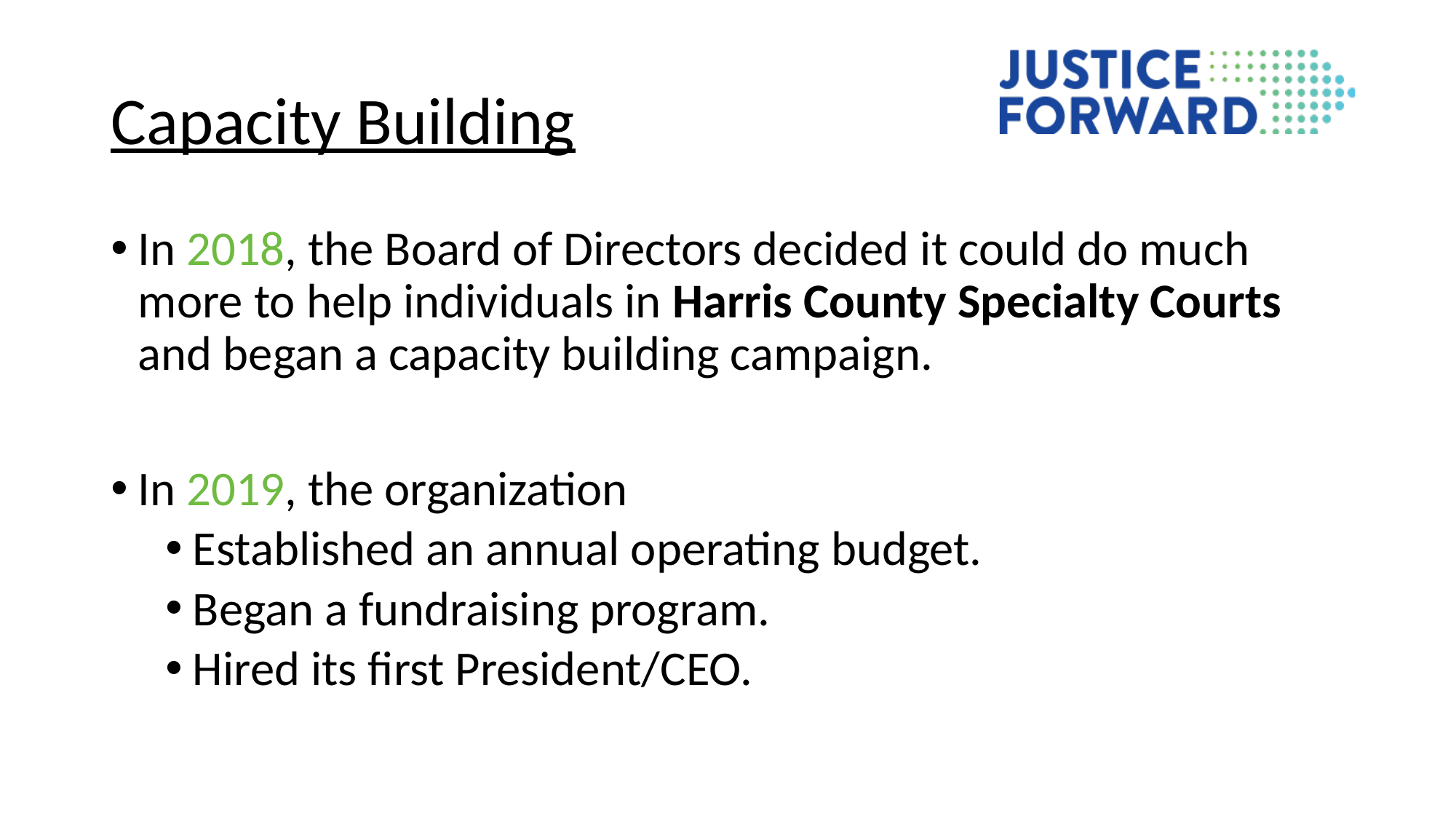

# Capacity Building
In 2018, the Board of Directors decided it could do much more to help individuals in Harris County Specialty Courts and began a capacity building campaign.

In 2019, the organization
Established an annual operating budget.
Began a fundraising program.
Hired its first President/CEO.